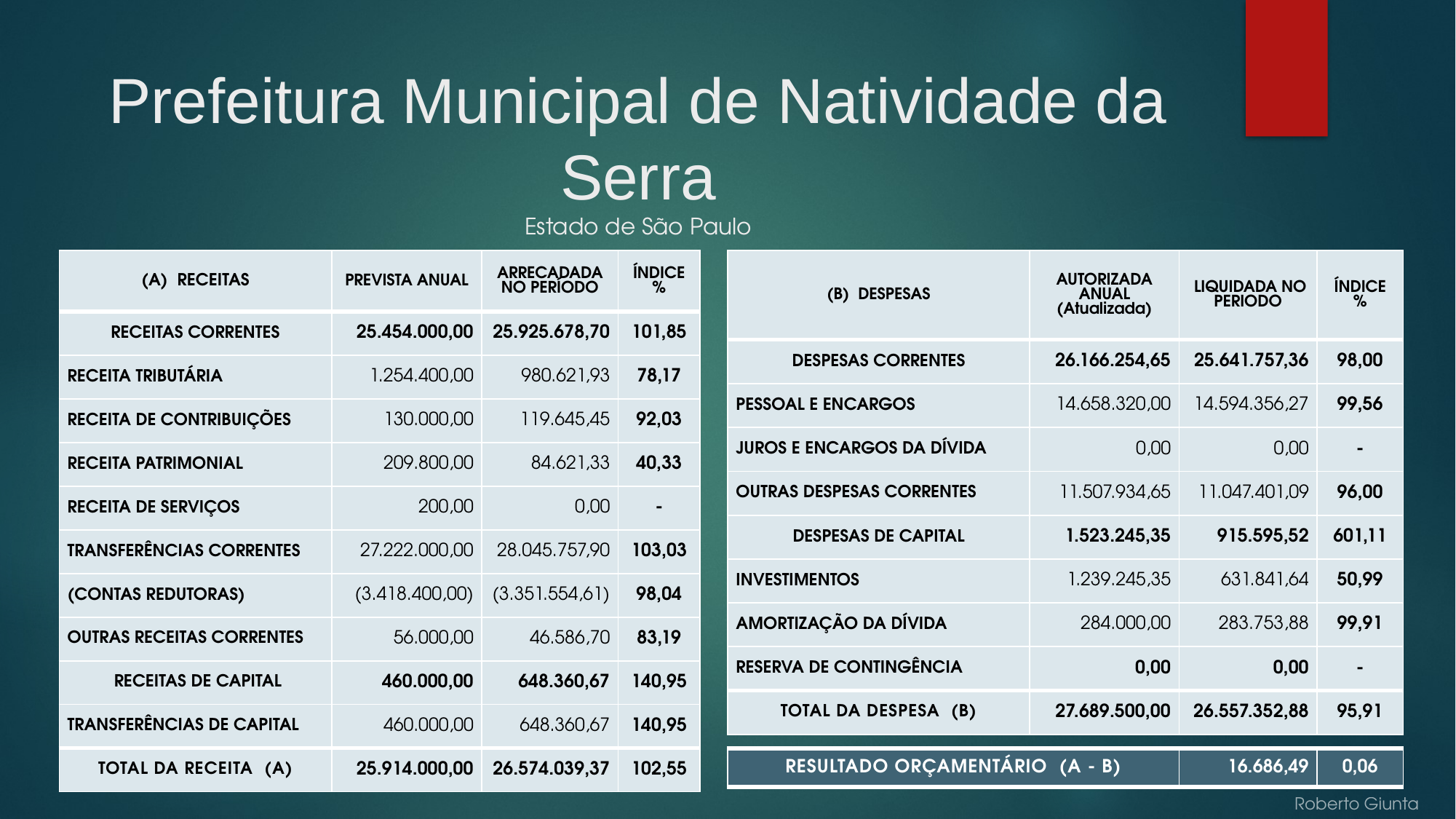

# Prefeitura Municipal de Natividade da Serra Estado de São Paulo
| (A) RECEITAS | PREVISTA ANUAL | ARRECADADA NO PERÍODO | ÍNDICE % |
| --- | --- | --- | --- |
| RECEITAS CORRENTES | 25.454.000,00 | 25.925.678,70 | 101,85 |
| RECEITA TRIBUTÁRIA | 1.254.400,00 | 980.621,93 | 78,17 |
| RECEITA DE CONTRIBUIÇÕES | 130.000,00 | 119.645,45 | 92,03 |
| RECEITA PATRIMONIAL | 209.800,00 | 84.621,33 | 40,33 |
| RECEITA DE SERVIÇOS | 200,00 | 0,00 | - |
| TRANSFERÊNCIAS CORRENTES | 27.222.000,00 | 28.045.757,90 | 103,03 |
| (CONTAS REDUTORAS) | (3.418.400,00) | (3.351.554,61) | 98,04 |
| OUTRAS RECEITAS CORRENTES | 56.000,00 | 46.586,70 | 83,19 |
| RECEITAS DE CAPITAL | 460.000,00 | 648.360,67 | 140,95 |
| TRANSFERÊNCIAS DE CAPITAL | 460.000,00 | 648.360,67 | 140,95 |
| TOTAL DA RECEITA (A) | 25.914.000,00 | 26.574.039,37 | 102,55 |
| (B) DESPESAS | AUTORIZADA ANUAL (Atualizada) | LIQUIDADA NO PERIODO | ÍNDICE % |
| --- | --- | --- | --- |
| DESPESAS CORRENTES | 26.166.254,65 | 25.641.757,36 | 98,00 |
| PESSOAL E ENCARGOS | 14.658.320,00 | 14.594.356,27 | 99,56 |
| JUROS E ENCARGOS DA DÍVIDA | 0,00 | 0,00 | - |
| OUTRAS DESPESAS CORRENTES | 11.507.934,65 | 11.047.401,09 | 96,00 |
| DESPESAS DE CAPITAL | 1.523.245,35 | 915.595,52 | 601,11 |
| INVESTIMENTOS | 1.239.245,35 | 631.841,64 | 50,99 |
| AMORTIZAÇÃO DA DÍVIDA | 284.000,00 | 283.753,88 | 99,91 |
| RESERVA DE CONTINGÊNCIA | 0,00 | 0,00 | - |
| TOTAL DA DESPESA (B) | 27.689.500,00 | 26.557.352,88 | 95,91 |
| RESULTADO ORÇAMENTÁRIO (A - B) | 16.686,49 | 0,06 |
| --- | --- | --- |
Roberto Giunta